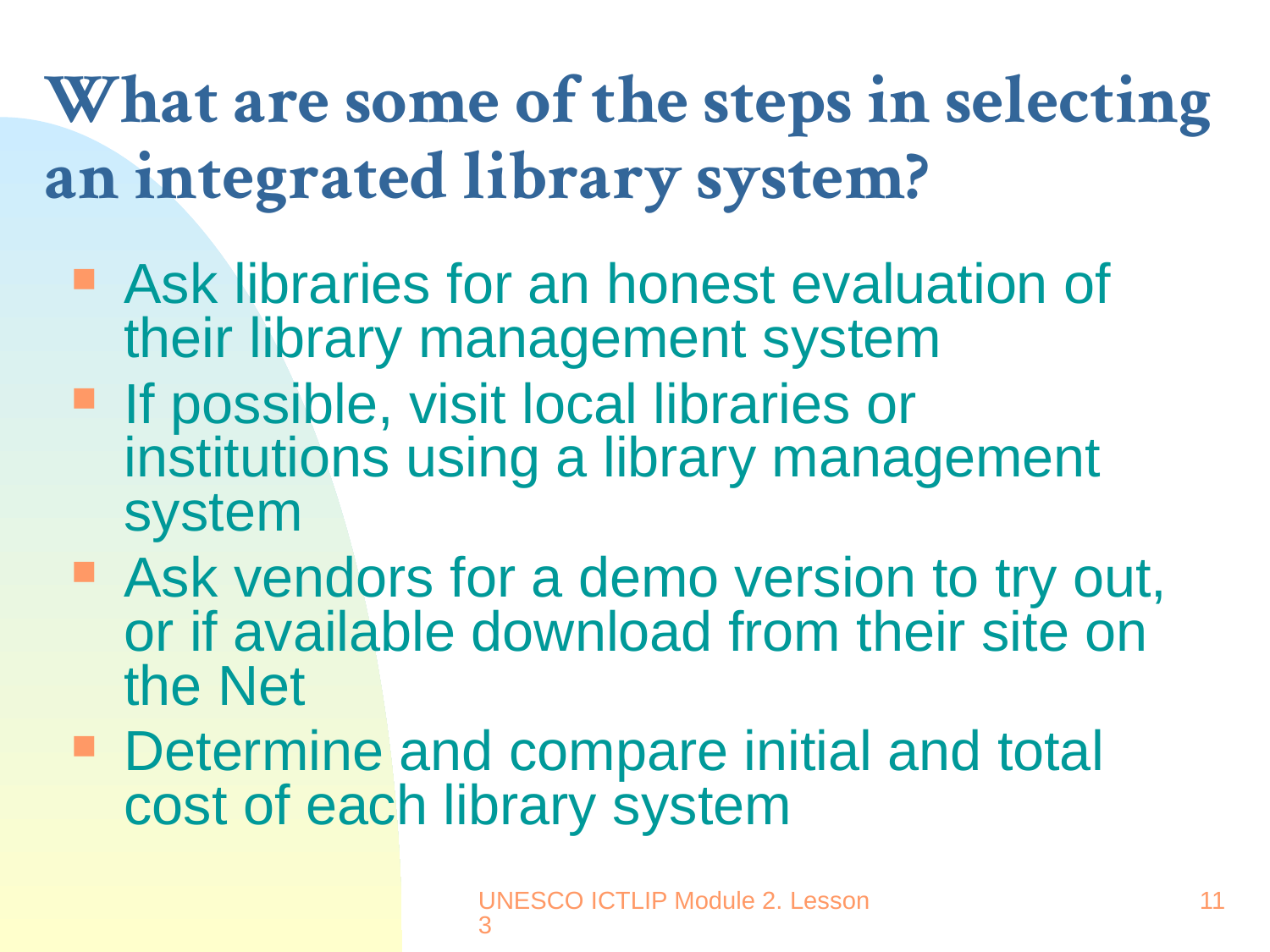

# What are some of the steps in selecting an integrated library system?
Ask libraries for an honest evaluation of their library management system
If possible, visit local libraries or institutions using a library management system
Ask vendors for a demo version to try out, or if available download from their site on the Net
Determine and compare initial and total cost of each library system
UNESCO ICTLIP Module 2. Lesson 3
11